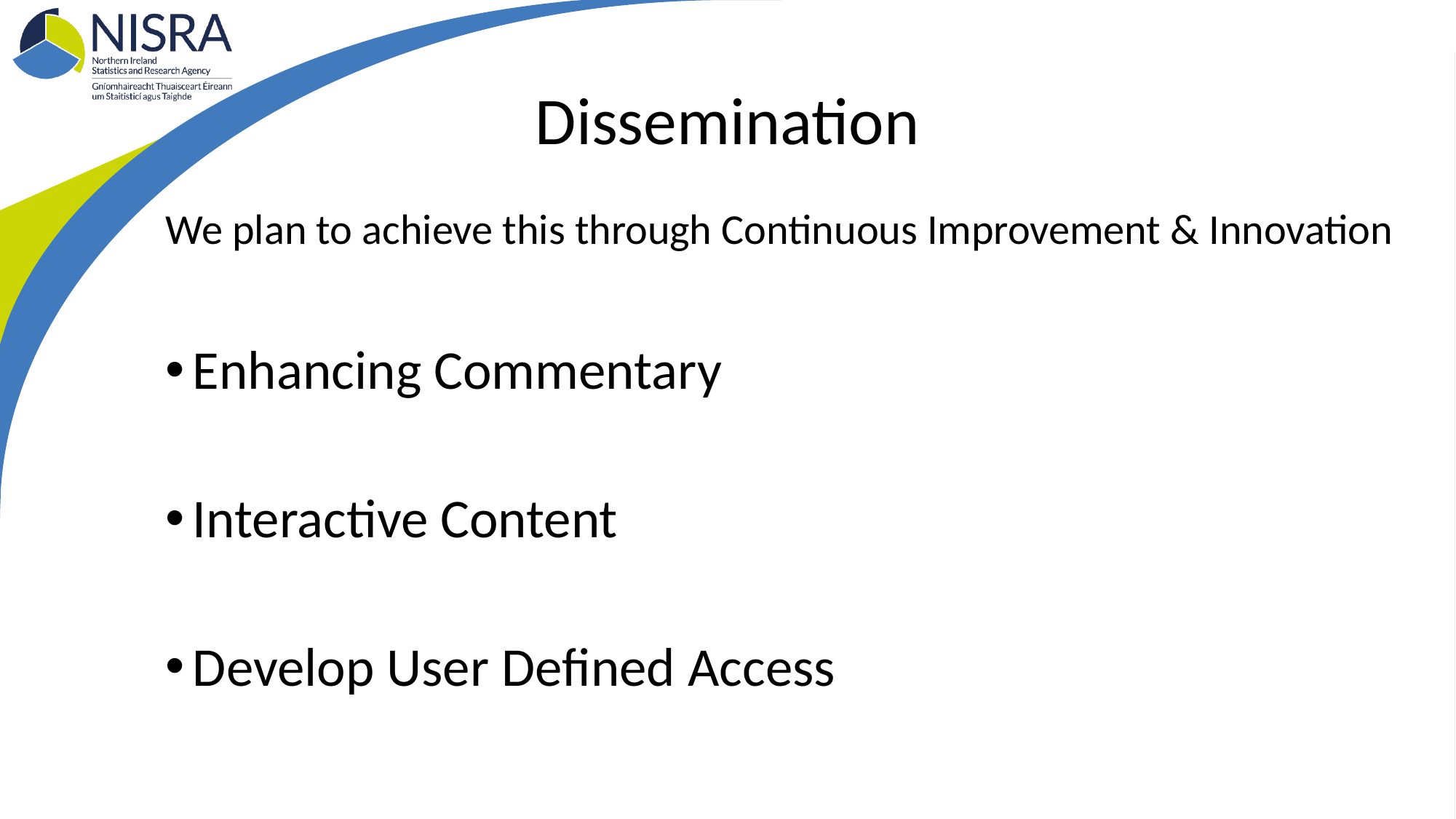

# Dissemination
We plan to achieve this through Continuous Improvement & Innovation

Enhancing Commentary

Interactive Content

Develop User Defined Access